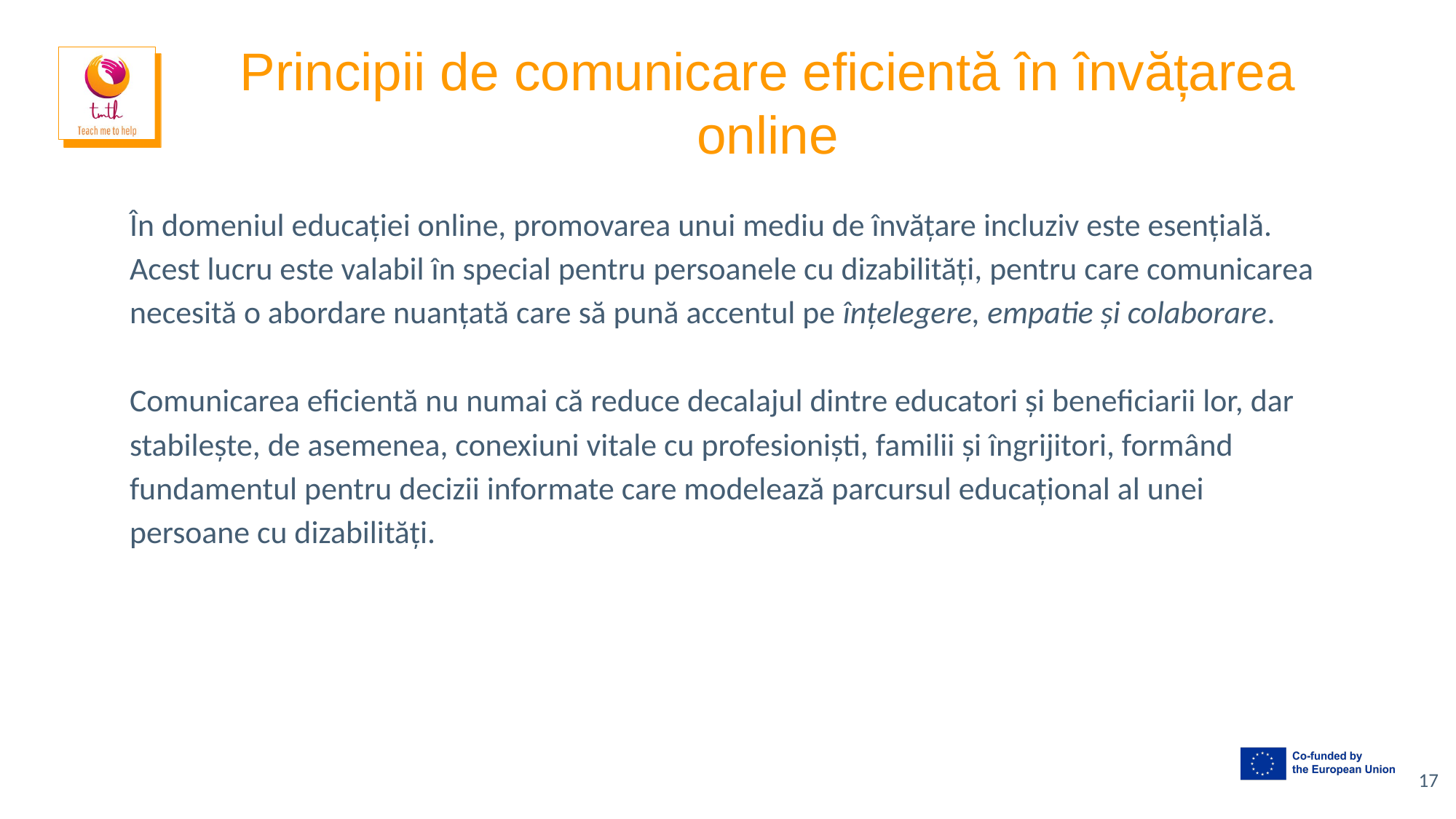

# Principii de comunicare eficientă în învățarea online
În domeniul educației online, promovarea unui mediu de învățare incluziv este esențială. Acest lucru este valabil în special pentru persoanele cu dizabilități, pentru care comunicarea necesită o abordare nuanțată care să pună accentul pe înțelegere, empatie și colaborare.

Comunicarea eficientă nu numai că reduce decalajul dintre educatori și beneficiarii lor, dar stabilește, de asemenea, conexiuni vitale cu profesioniști, familii și îngrijitori, formând fundamentul pentru decizii informate care modelează parcursul educațional al unei persoane cu dizabilități.

17